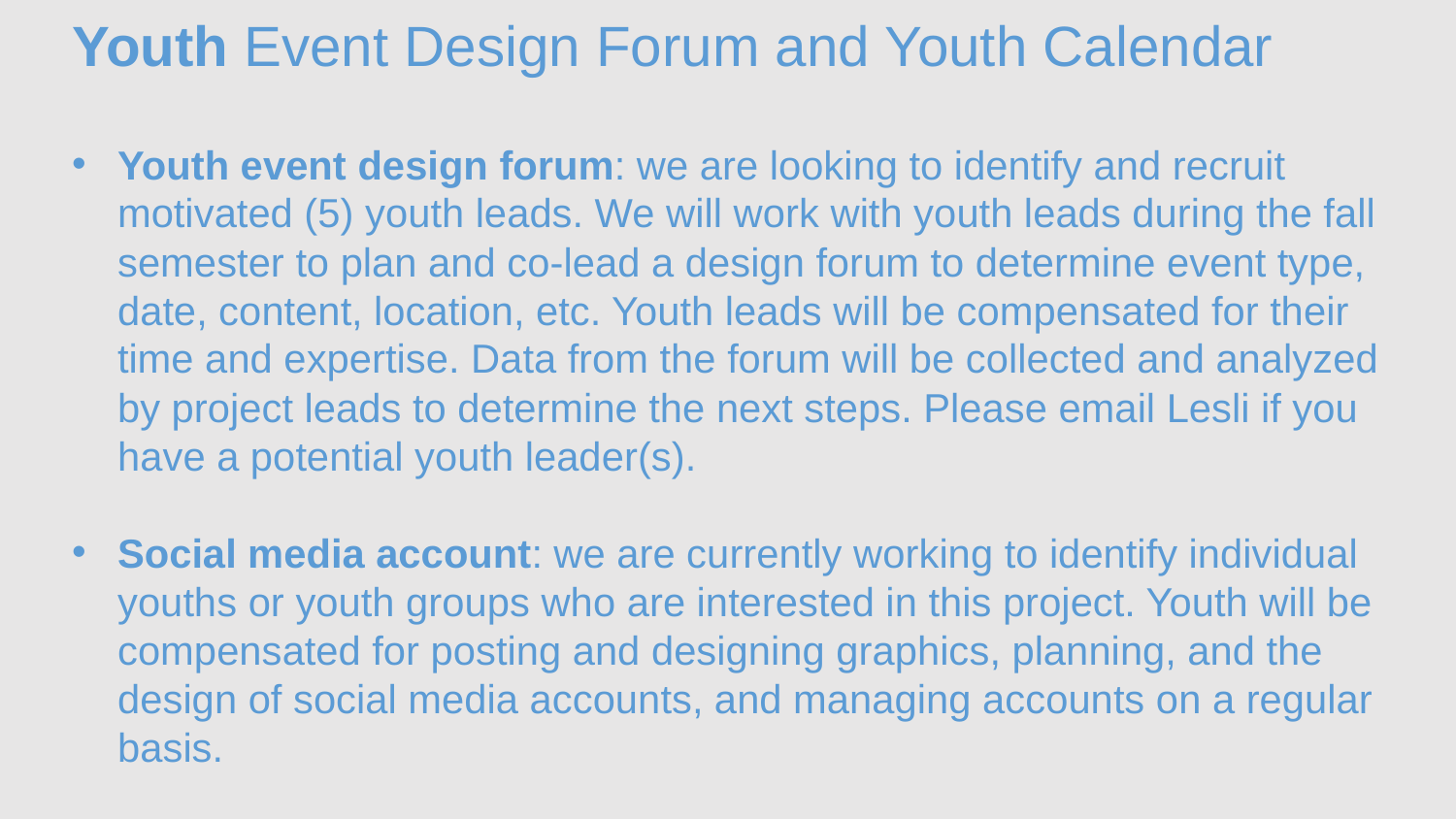

Youth Event Design Forum and Youth Calendar

Youth event design forum: we are looking to identify and recruit motivated (5) youth leads. We will work with youth leads during the fall semester to plan and co-lead a design forum to determine event type, date, content, location, etc. Youth leads will be compensated for their time and expertise. Data from the forum will be collected and analyzed by project leads to determine the next steps. Please email Lesli if you have a potential youth leader(s).

Social media account: we are currently working to identify individual youths or youth groups who are interested in this project. Youth will be compensated for posting and designing graphics, planning, and the design of social media accounts, and managing accounts on a regular basis.